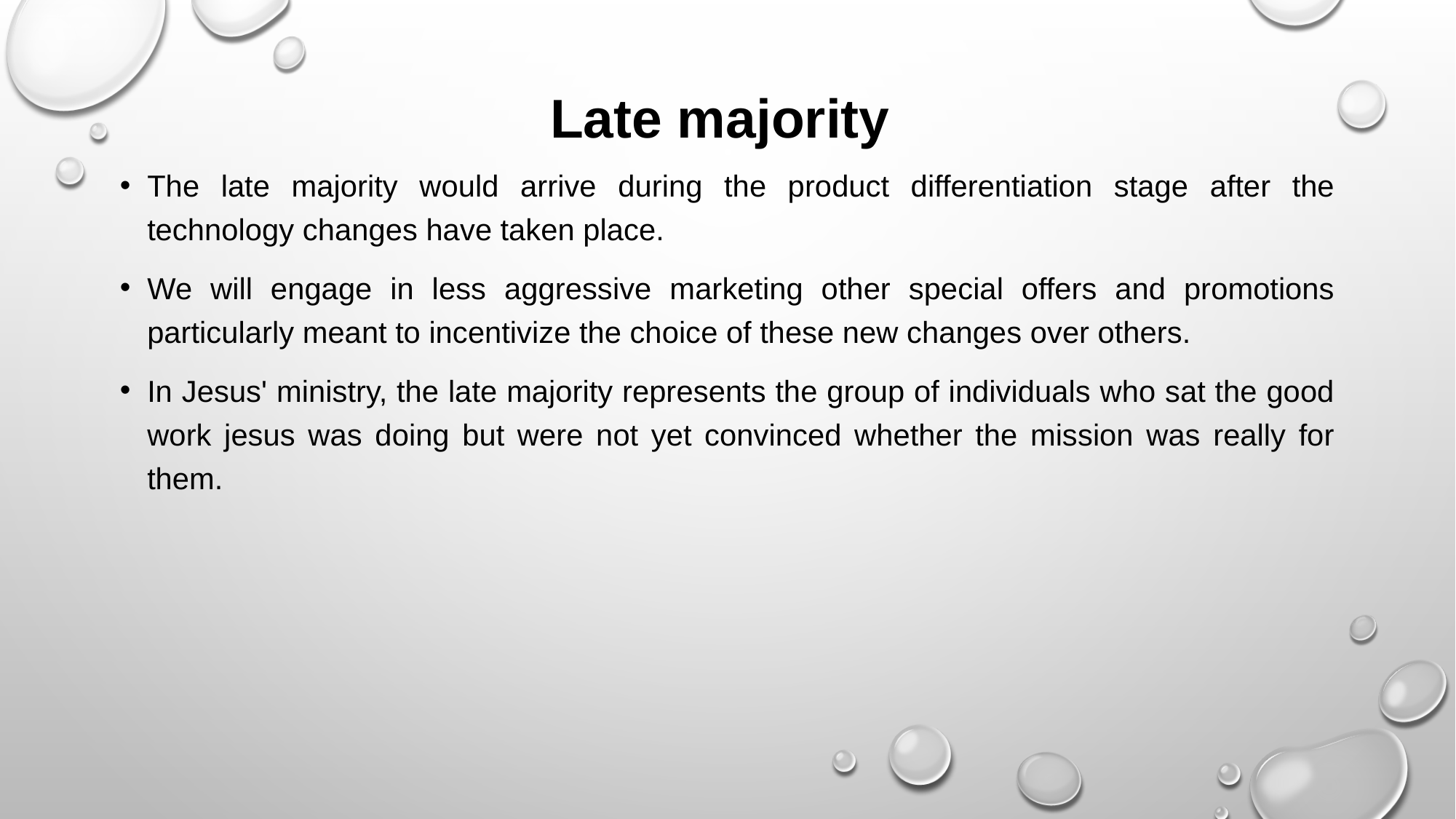

# Late majority
The late majority would arrive during the product differentiation stage after the technology changes have taken place.
We will engage in less aggressive marketing other special offers and promotions particularly meant to incentivize the choice of these new changes over others.
In Jesus' ministry, the late majority represents the group of individuals who sat the good work jesus was doing but were not yet convinced whether the mission was really for them.